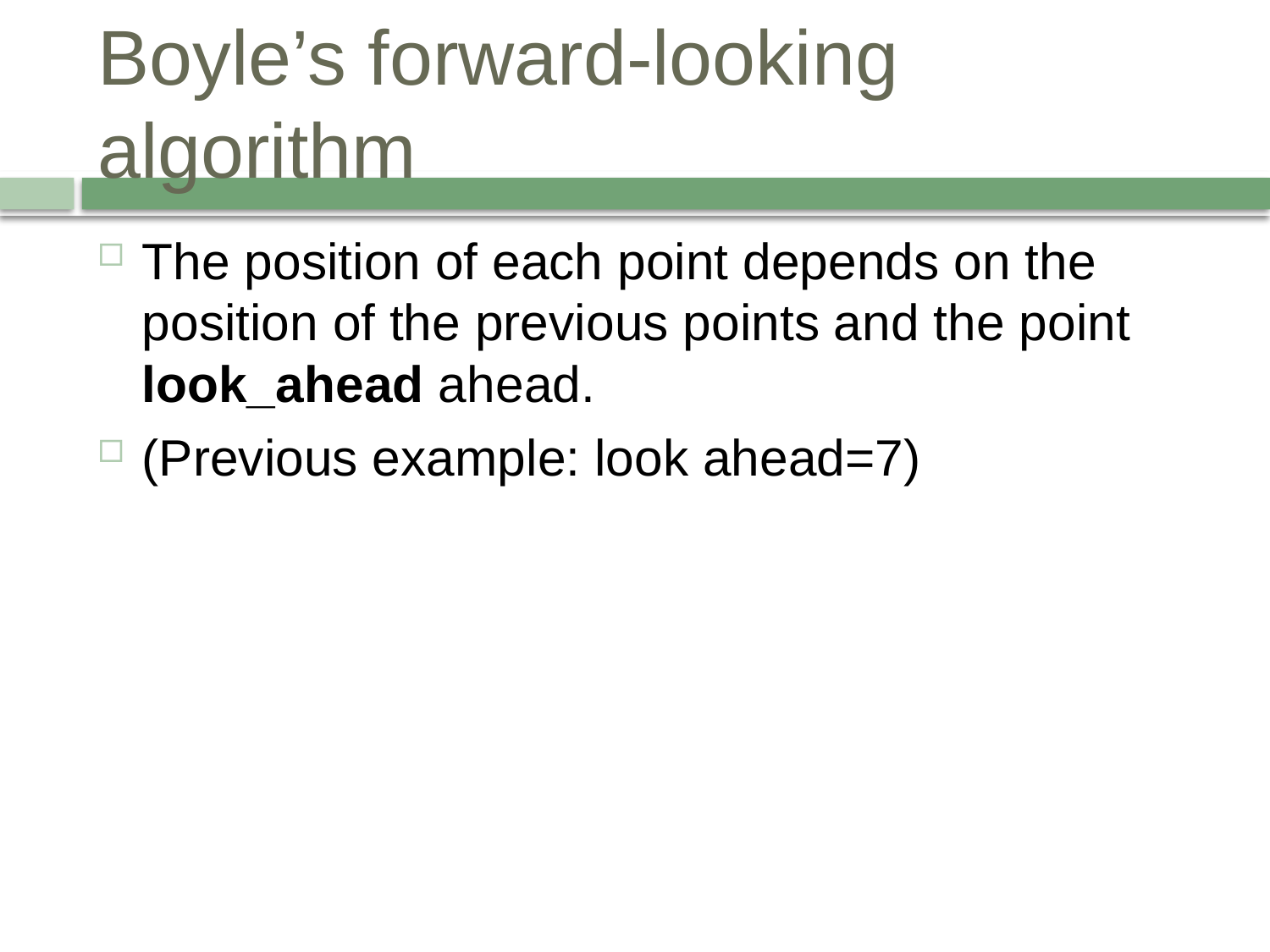

# Boyle’s forward-looking algorithm
The position of each point depends on the position of the previous points and the point look_ahead ahead.
(Previous example: look ahead=7)